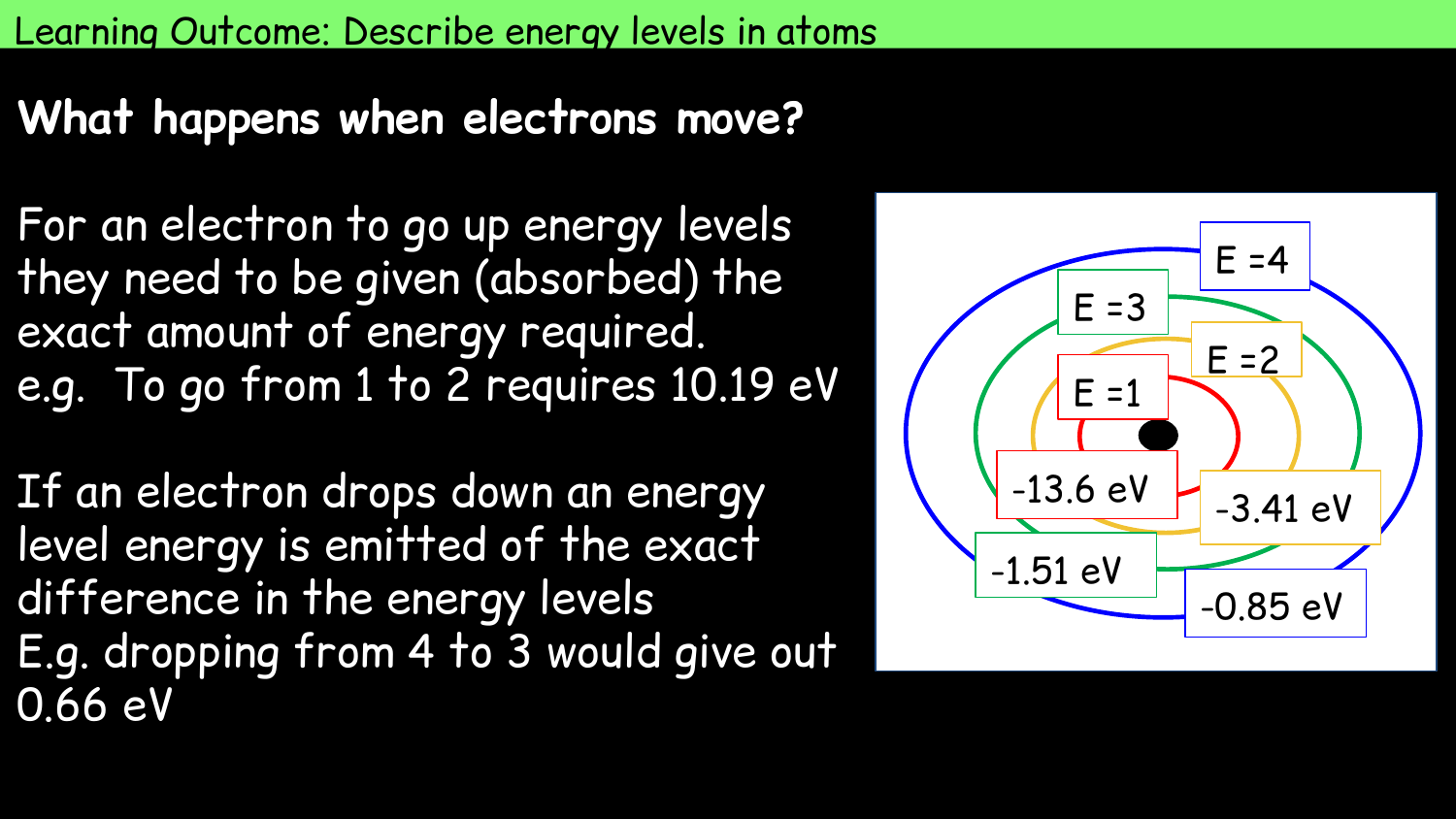

Learning Outcome: Describe energy levels in atoms
What happens when electrons move?

For an electron to go up energy levels they need to be given (absorbed) the exact amount of energy required.
e.g.  To go from 1 to 2 requires 10.19 eV

If an electron drops down an energy level energy is emitted of the exact difference in the energy levels
E.g. dropping from 4 to 3 would give out 0.66 eV

E =4

E =3

E =2

E =1

-13.6 eV
-3.41 eV
-1.51 eV
-0.85 eV